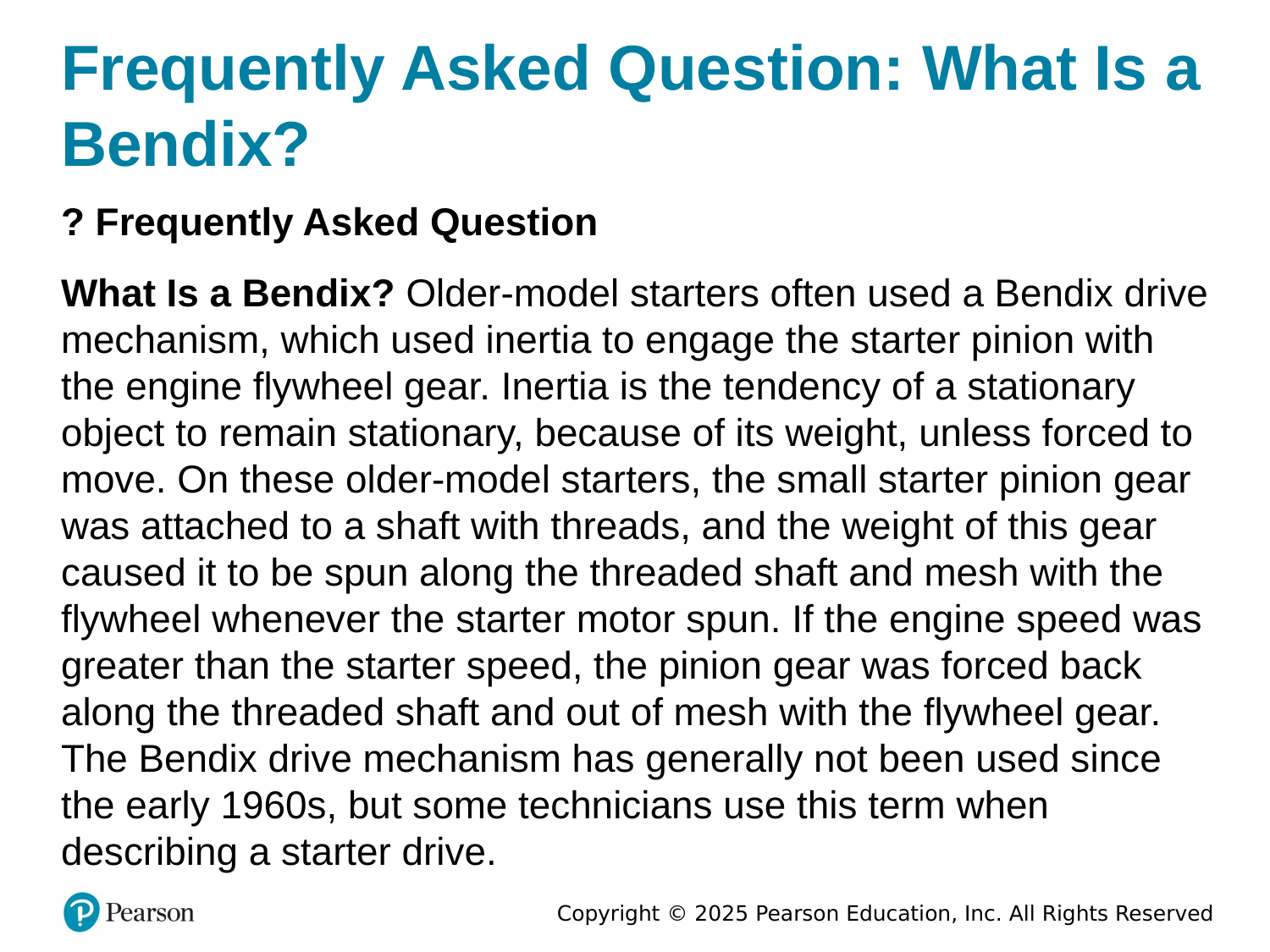

# Frequently Asked Question: What Is a Bendix?
? Frequently Asked Question
What Is a Bendix? Older-model starters often used a Bendix drive mechanism, which used inertia to engage the starter pinion with the engine flywheel gear. Inertia is the tendency of a stationary object to remain stationary, because of its weight, unless forced to move. On these older-model starters, the small starter pinion gear was attached to a shaft with threads, and the weight of this gear caused it to be spun along the threaded shaft and mesh with the flywheel whenever the starter motor spun. If the engine speed was greater than the starter speed, the pinion gear was forced back along the threaded shaft and out of mesh with the flywheel gear. The Bendix drive mechanism has generally not been used since the early 1960s, but some technicians use this term when describing a starter drive.